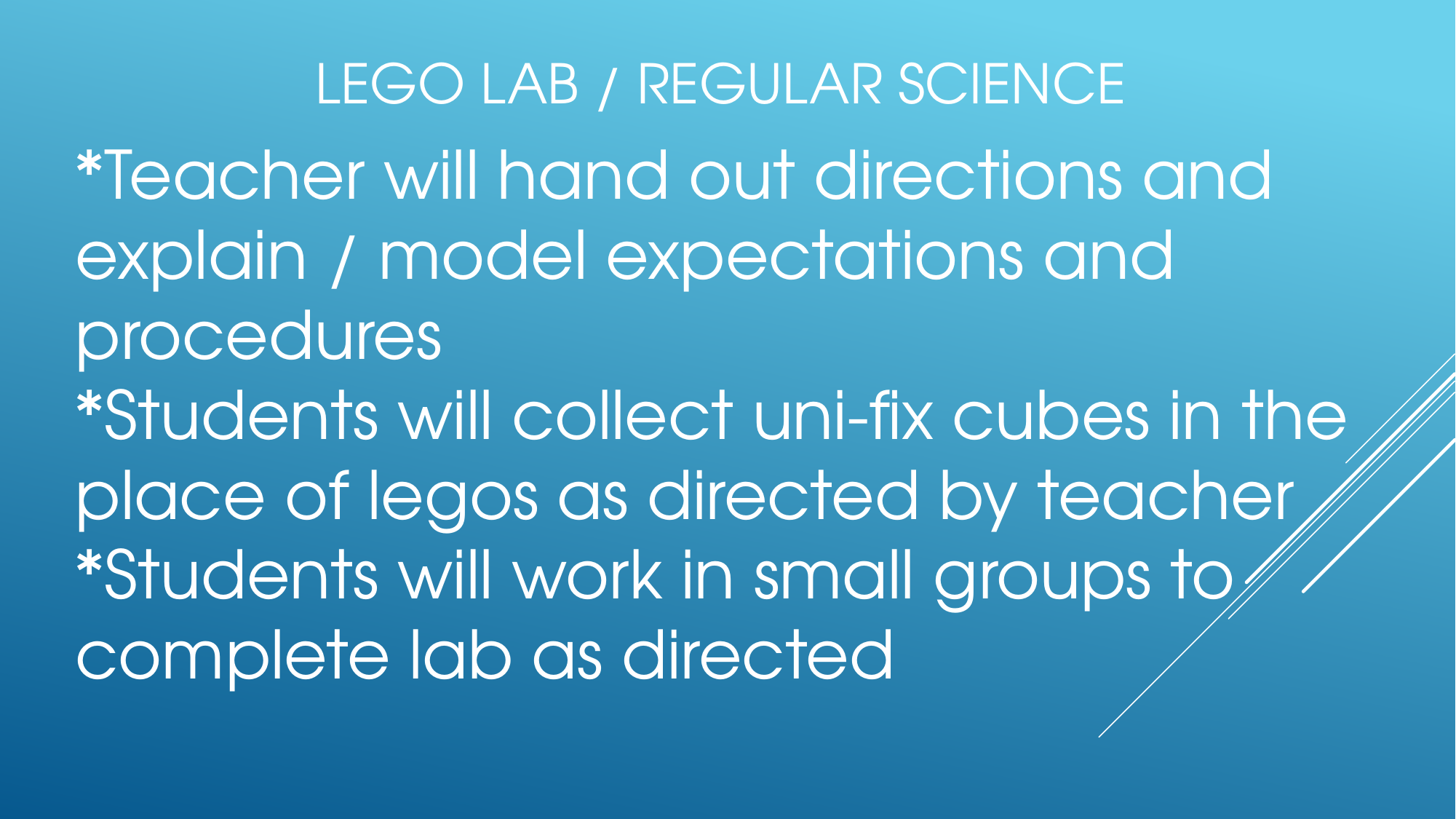

# Lego Lab / Regular Science
*Teacher will hand out directions and explain / model expectations and procedures
*Students will collect uni-fix cubes in the place of legos as directed by teacher
*Students will work in small groups to complete lab as directed